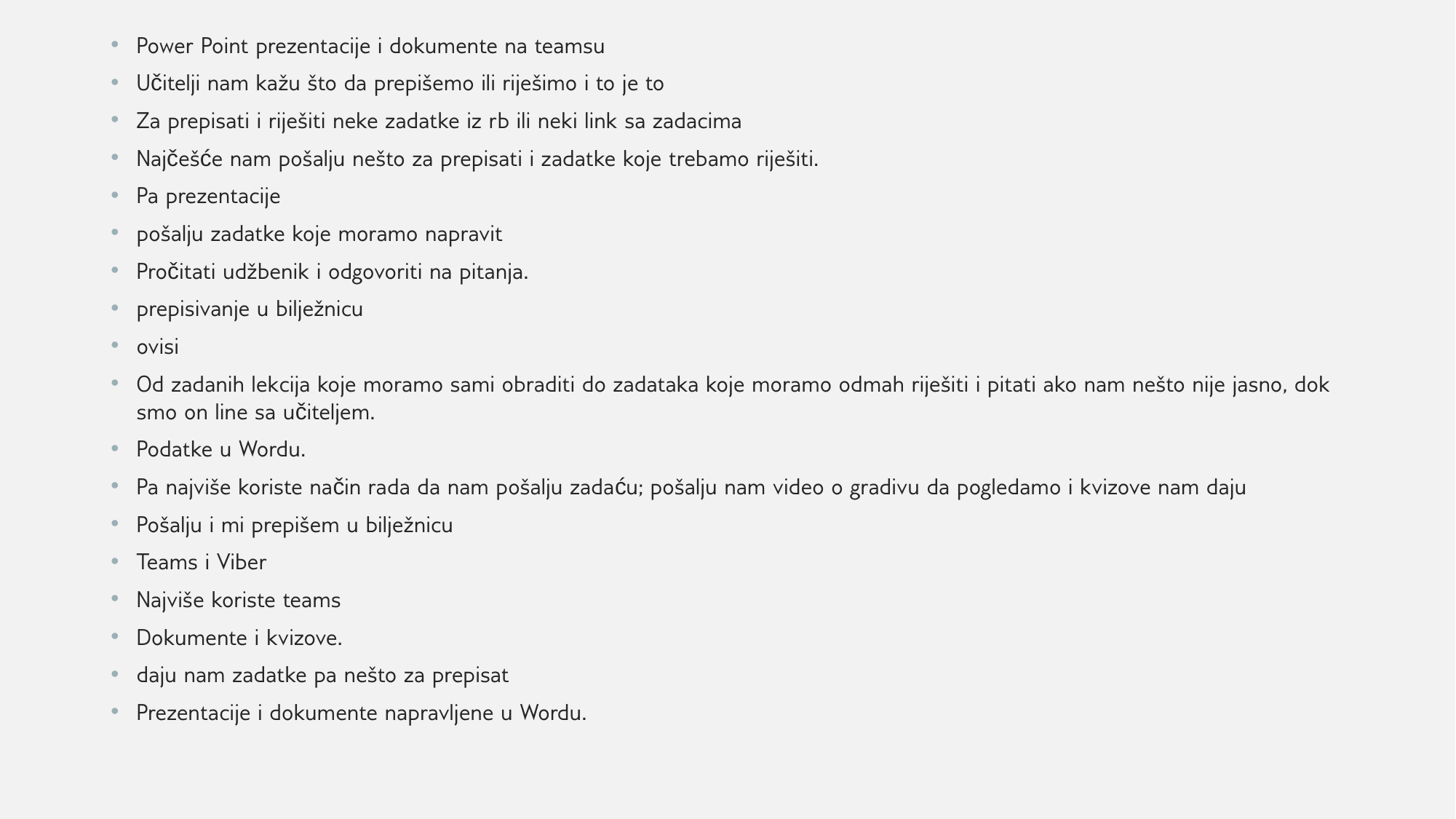

Power Point prezentacije i dokumente na teamsu
Učitelji nam kažu što da prepišemo ili riješimo i to je to
Za prepisati i riješiti neke zadatke iz rb ili neki link sa zadacima
Najčešće nam pošalju nešto za prepisati i zadatke koje trebamo riješiti.
Pa prezentacije
pošalju zadatke koje moramo napravit
Pročitati udžbenik i odgovoriti na pitanja.
prepisivanje u bilježnicu
ovisi
Od zadanih lekcija koje moramo sami obraditi do zadataka koje moramo odmah riješiti i pitati ako nam nešto nije jasno, dok smo on line sa učiteljem.
Podatke u Wordu.
Pa najviše koriste način rada da nam pošalju zadaću; pošalju nam video o gradivu da pogledamo i kvizove nam daju
Pošalju i mi prepišem u bilježnicu
Teams i Viber
Najviše koriste teams
Dokumente i kvizove.
daju nam zadatke pa nešto za prepisat
Prezentacije i dokumente napravljene u Wordu.